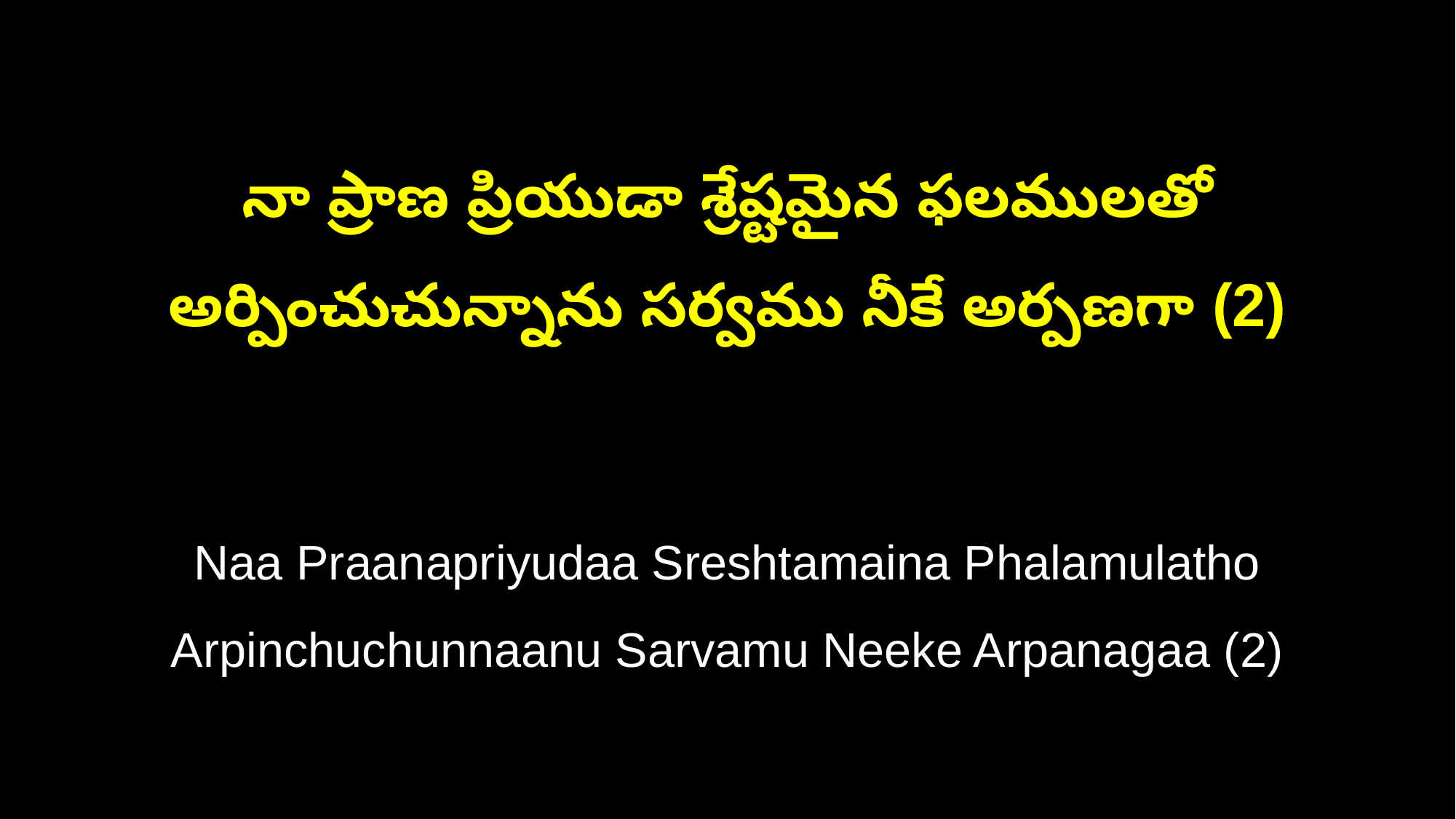

నా ప్రాణ ప్రియుడా శ్రేష్టమైన ఫలములతో
అర్పించుచున్నాను సర్వము నీకే అర్పణగా (2)
Naa Praanapriyudaa Sreshtamaina Phalamulatho
Arpinchuchunnaanu Sarvamu Neeke Arpanagaa (2)